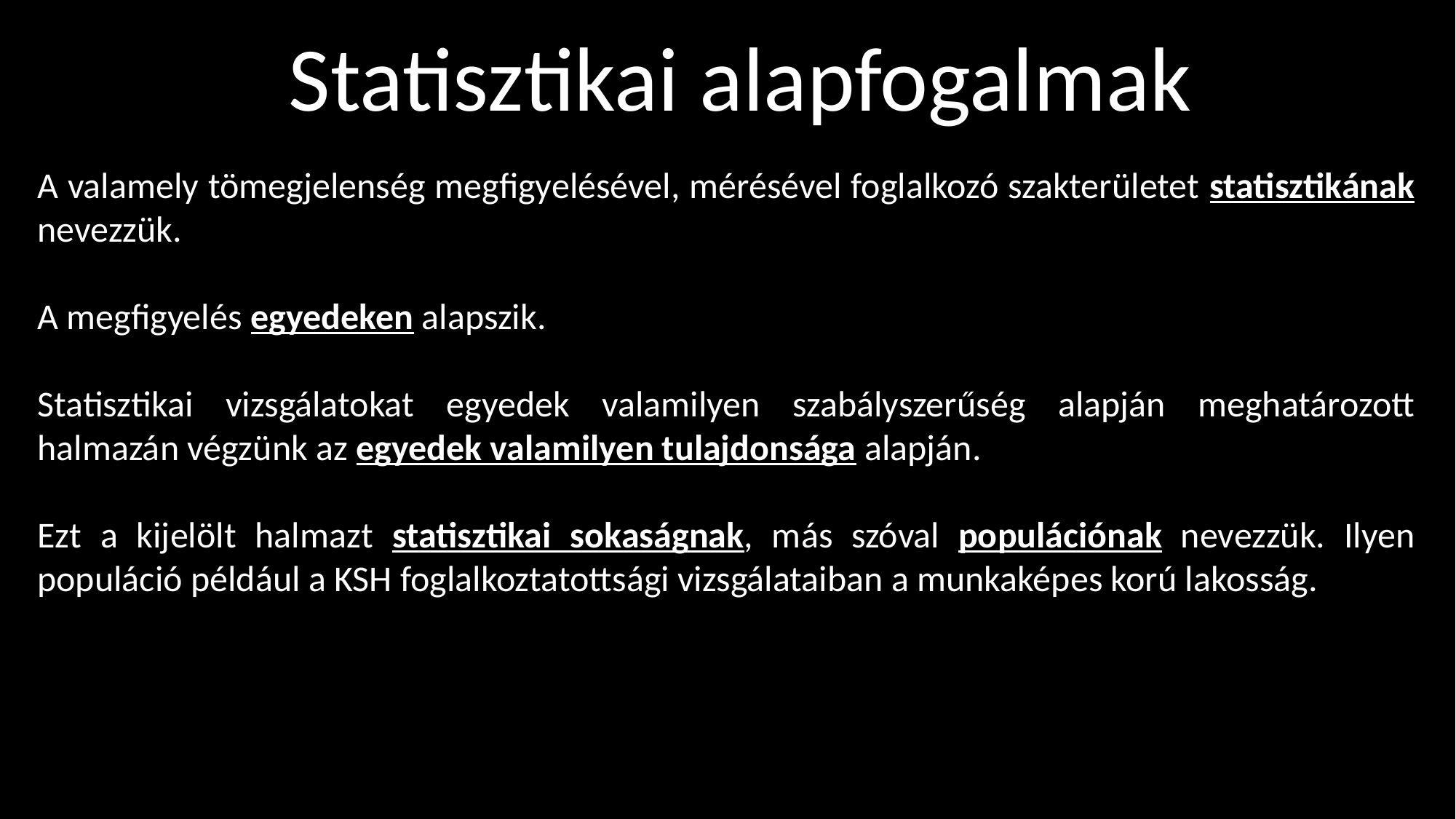

Statisztikai alapfogalmak
A valamely tömegjelenség megfigyelésével, mérésével foglalkozó szakterületet statisztikának nevezzük.

A megfigyelés egyedeken alapszik.

Statisztikai vizsgálatokat egyedek valamilyen szabályszerűség alapján meghatározott halmazán végzünk az egyedek valamilyen tulajdonsága alapján.

Ezt a kijelölt halmazt statisztikai sokaságnak, más szóval populációnak nevezzük. Ilyen populáció például a KSH foglalkoztatottsági vizsgálataiban a munkaképes korú lakosság.